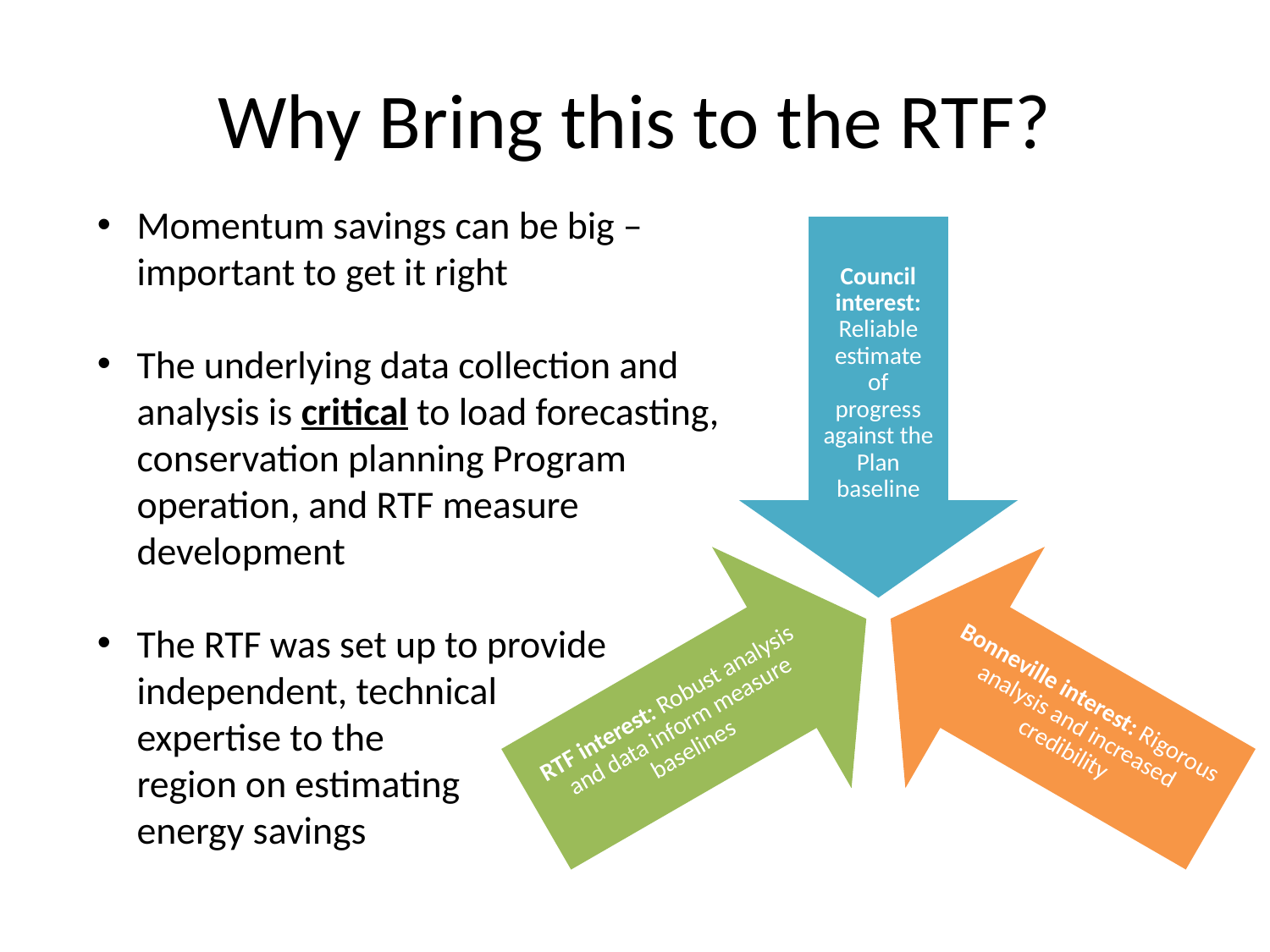

7
# Why Bring this to the RTF?
Momentum savings can be big – important to get it right

The underlying data collection and analysis is critical to load forecasting, conservation planning Program operation, and RTF measure development

The RTF was set up to provide independent, technical
expertise to the
region on estimating
energy savings
Council interest: Reliable estimate of progress against the Plan baseline
Bonneville interest: Rigorous analysis and increased credibility
RTF interest: Robust analysis and data inform measure baselines